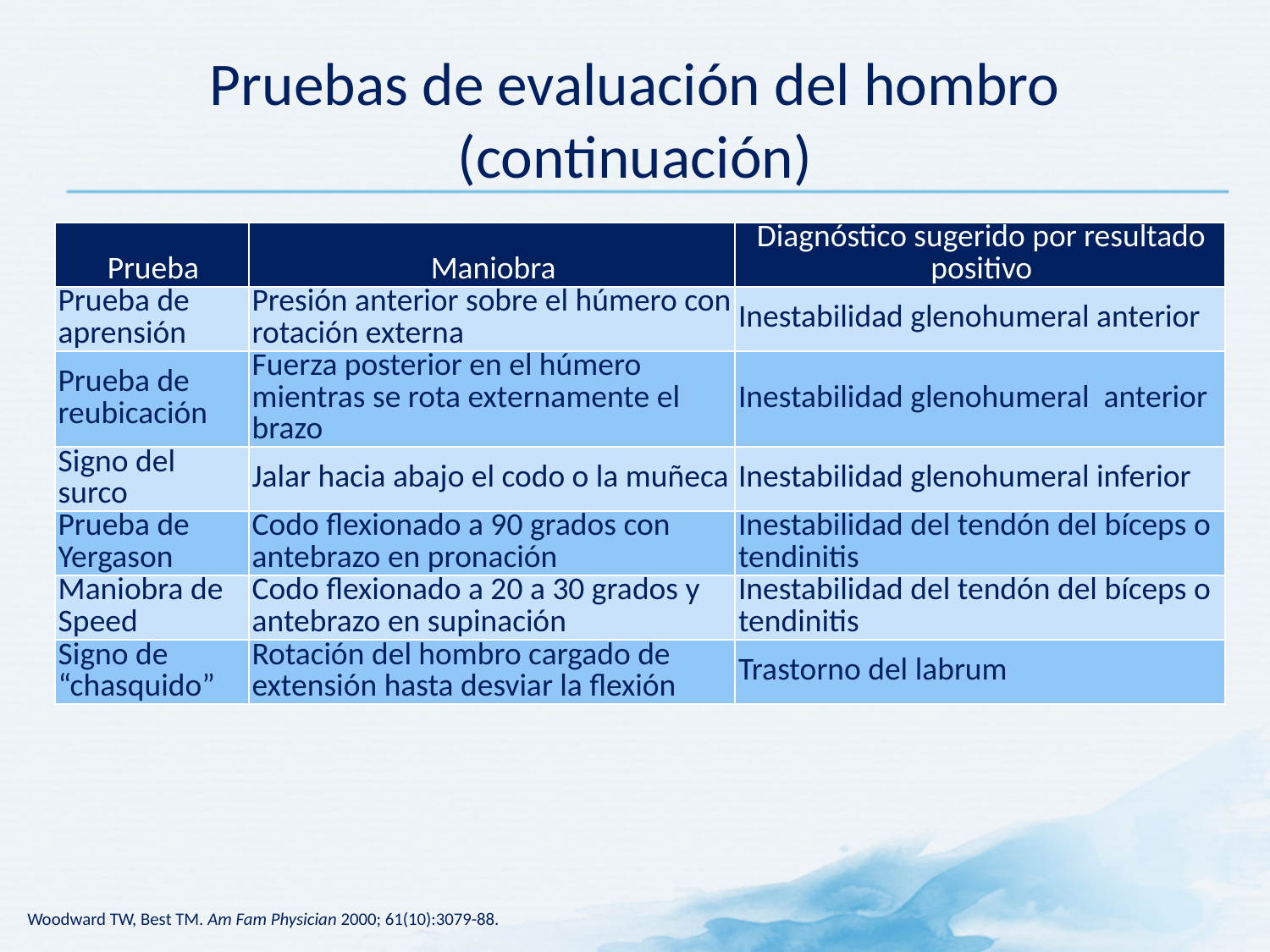

# Pruebas de evaluación del hombro (continuación)
| Prueba | Maniobra | Diagnóstico sugerido por resultado positivo |
| --- | --- | --- |
| Prueba de aprensión | Presión anterior sobre el húmero con rotación externa | Inestabilidad glenohumeral anterior |
| Prueba de reubicación | Fuerza posterior en el húmero mientras se rota externamente el brazo | Inestabilidad glenohumeral anterior |
| Signo del surco | Jalar hacia abajo el codo o la muñeca | Inestabilidad glenohumeral inferior |
| Prueba de Yergason | Codo flexionado a 90 grados con antebrazo en pronación | Inestabilidad del tendón del bíceps o tendinitis |
| Maniobra de Speed | Codo flexionado a 20 a 30 grados y antebrazo en supinación | Inestabilidad del tendón del bíceps o tendinitis |
| Signo de “chasquido” | Rotación del hombro cargado de extensión hasta desviar la flexión | Trastorno del labrum |
Woodward TW, Best TM. Am Fam Physician 2000; 61(10):3079-88.